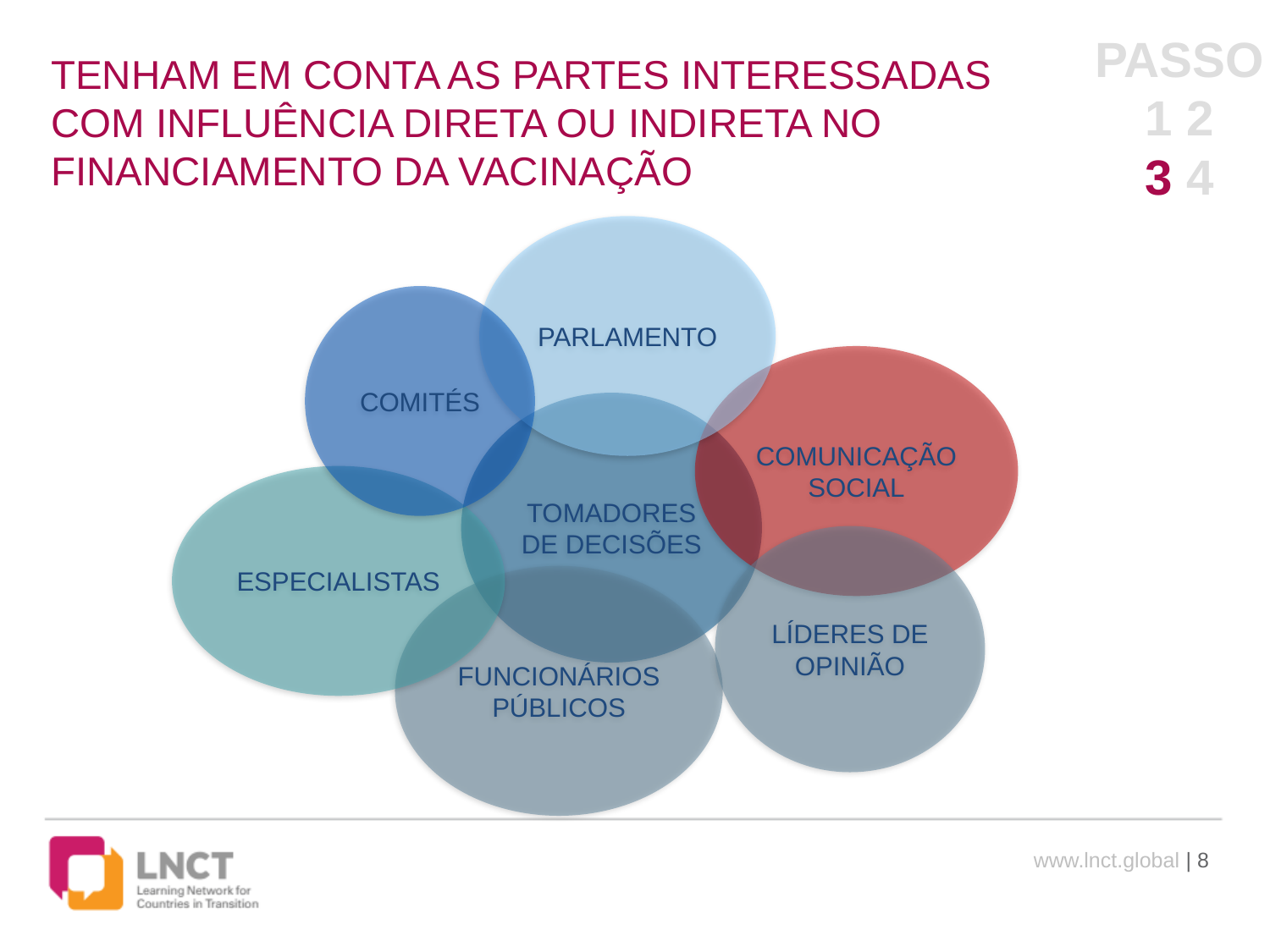

PASSO
1 2
3 4
# TENHAM EM CONTA AS PARTES INTERESSADAS COM INFLUÊNCIA DIRETA OU INDIRETA NO FINANCIAMENTO DA VACINAÇÃO
PARLAMENTO
COMITÉS
COMUNICAÇÃO SOCIAL
TOMADORES DE DECISÕES
ESPECIALISTAS
LÍDERES DE OPINIÃO
FUNCIONÁRIOS PÚBLICOS
www.lnct.global | 8